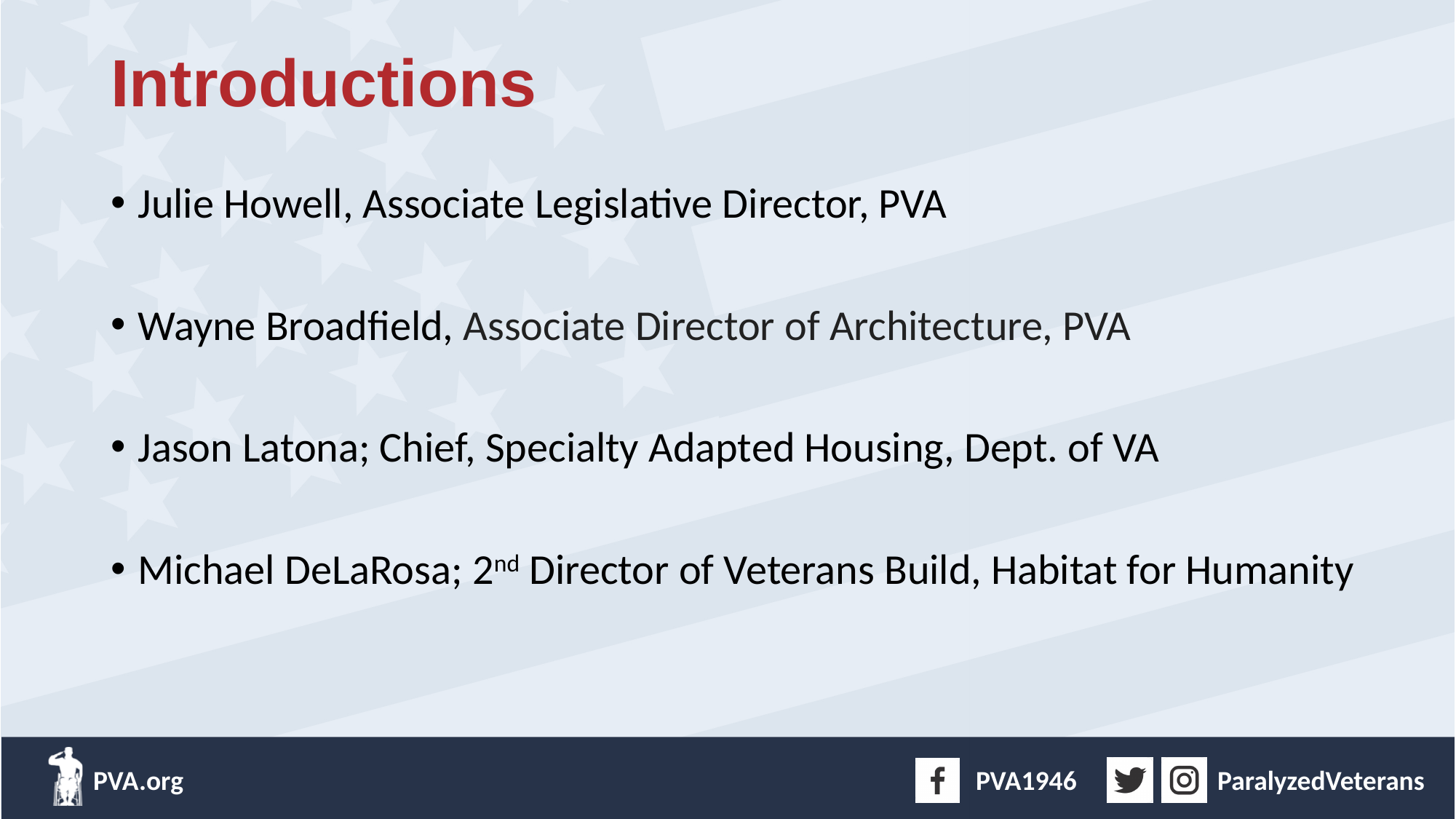

# Introductions
Julie Howell, Associate Legislative Director, PVA

Wayne Broadfield, Associate Director of Architecture, PVA

Jason Latona; Chief, Specialty Adapted Housing, Dept. of VA

Michael DeLaRosa; 2nd Director of Veterans Build, Habitat for Humanity